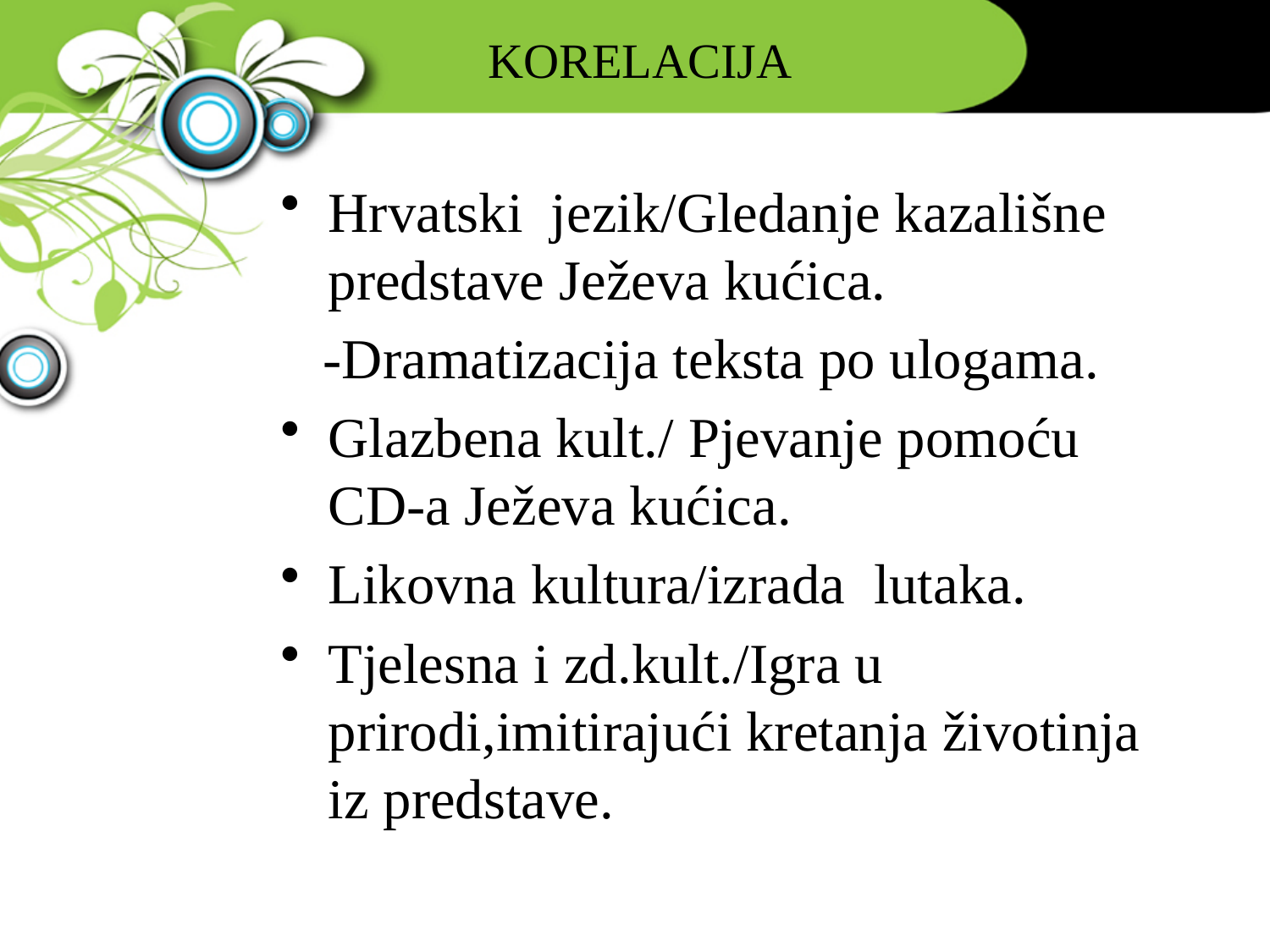

# KORELACIJA
Hrvatski  jezik/Gledanje kazališne predstave Ježeva kućica.
   -Dramatizacija teksta po ulogama.
Glazbena kult./ Pjevanje pomoću CD-a Ježeva kućica.
Likovna kultura/izrada  lutaka.
Tjelesna i zd.kult./Igra u prirodi,imitirajući kretanja životinja iz predstave.